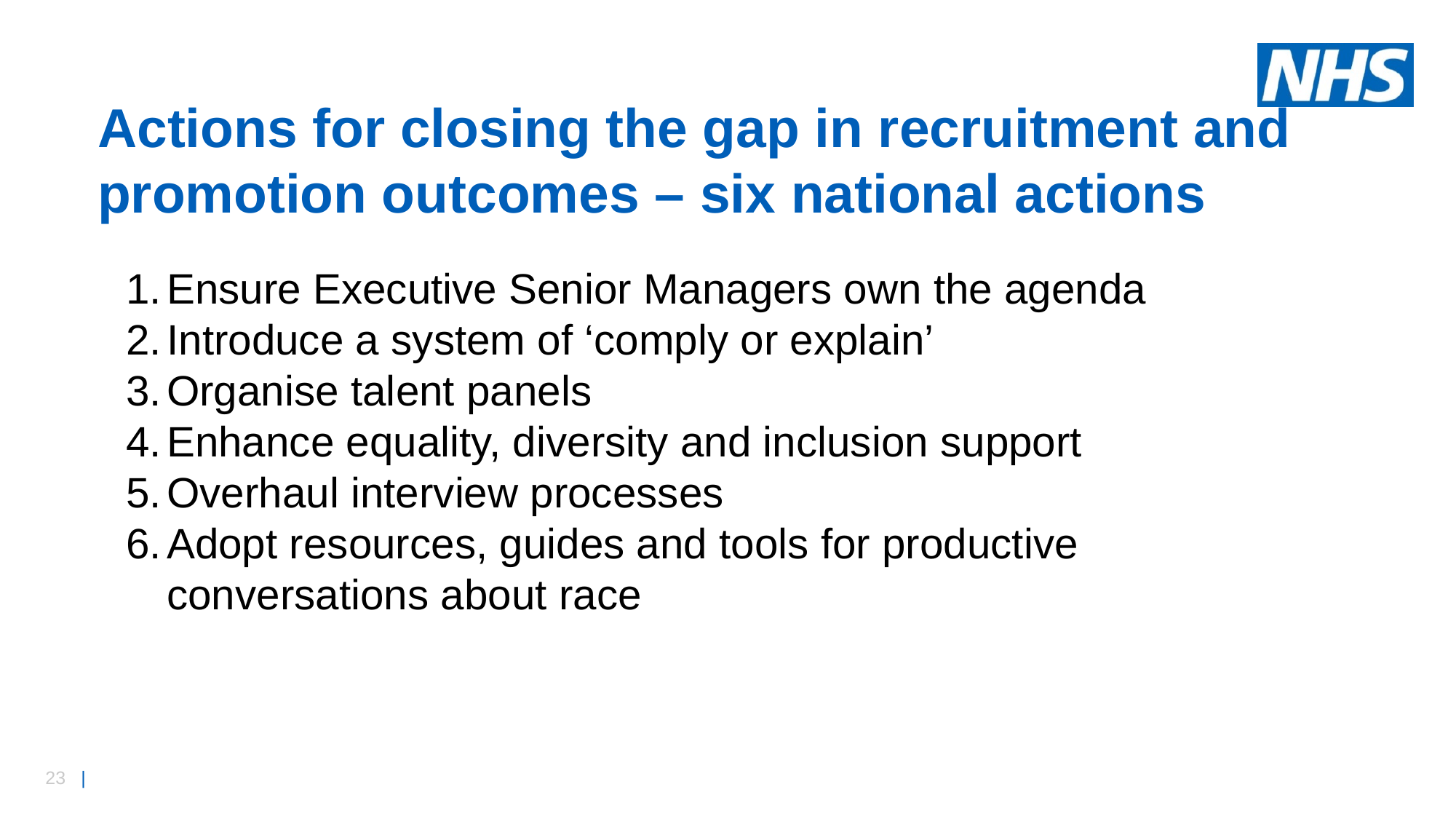

Actions for closing the gap in recruitment and promotion outcomes – six national actions
Ensure Executive Senior Managers own the agenda
Introduce a system of ‘comply or explain’
Organise talent panels
Enhance equality, diversity and inclusion support
Overhaul interview processes
Adopt resources, guides and tools for productive conversations about race